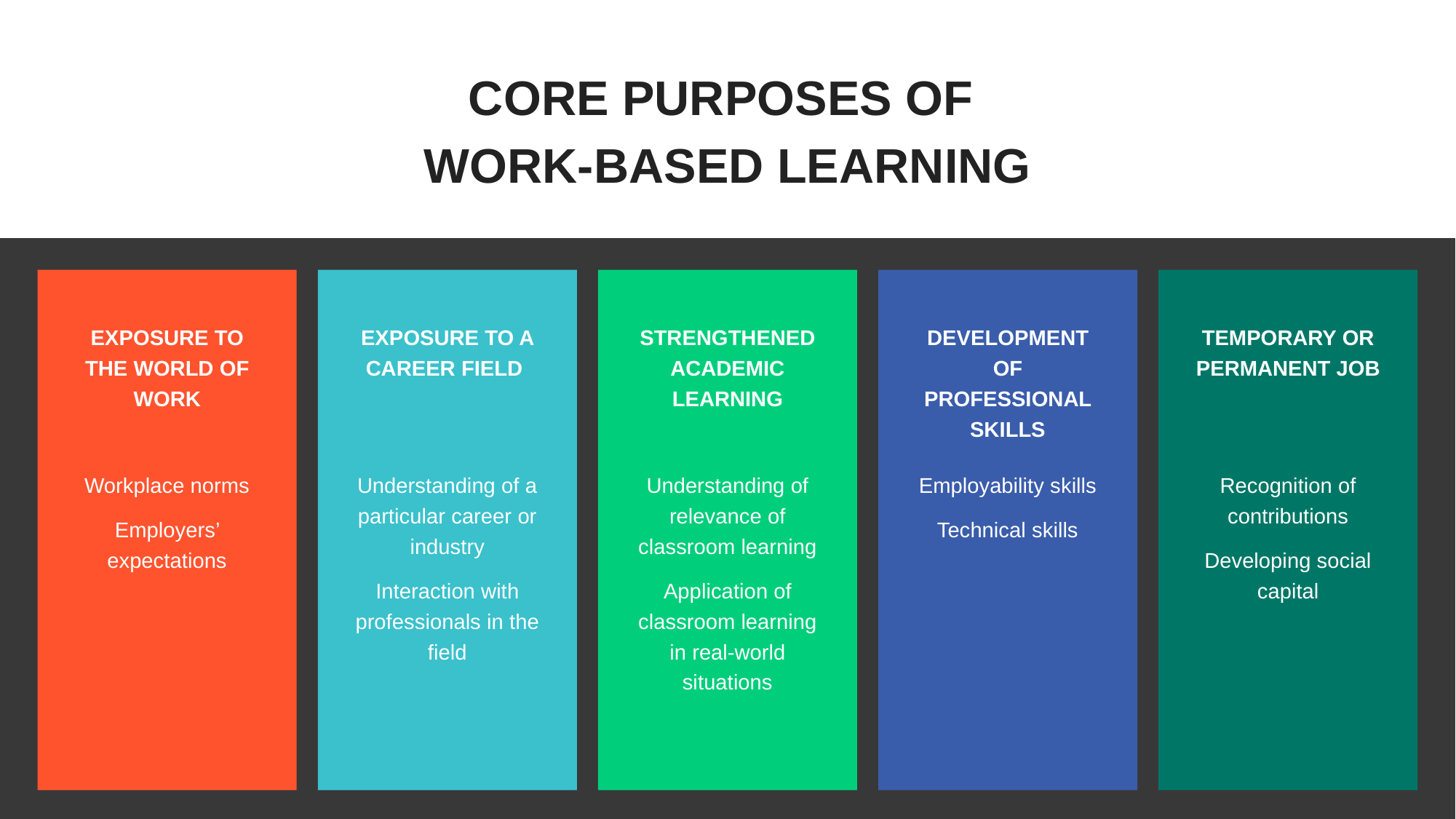

Core purposes of
work-based learning
Exposure to the world of work

Exposure to a career field

Strengthened academic learning

Development of professional skills

Temporary or permanent job

Workplace norms
Employers’ expectations

Recognition of contributions
Developing social capital

Employability skills
Technical skills

Understanding of relevance of classroom learning
Application of classroom learning in real-world situations

Understanding of a particular career or industry
Interaction with professionals in the field